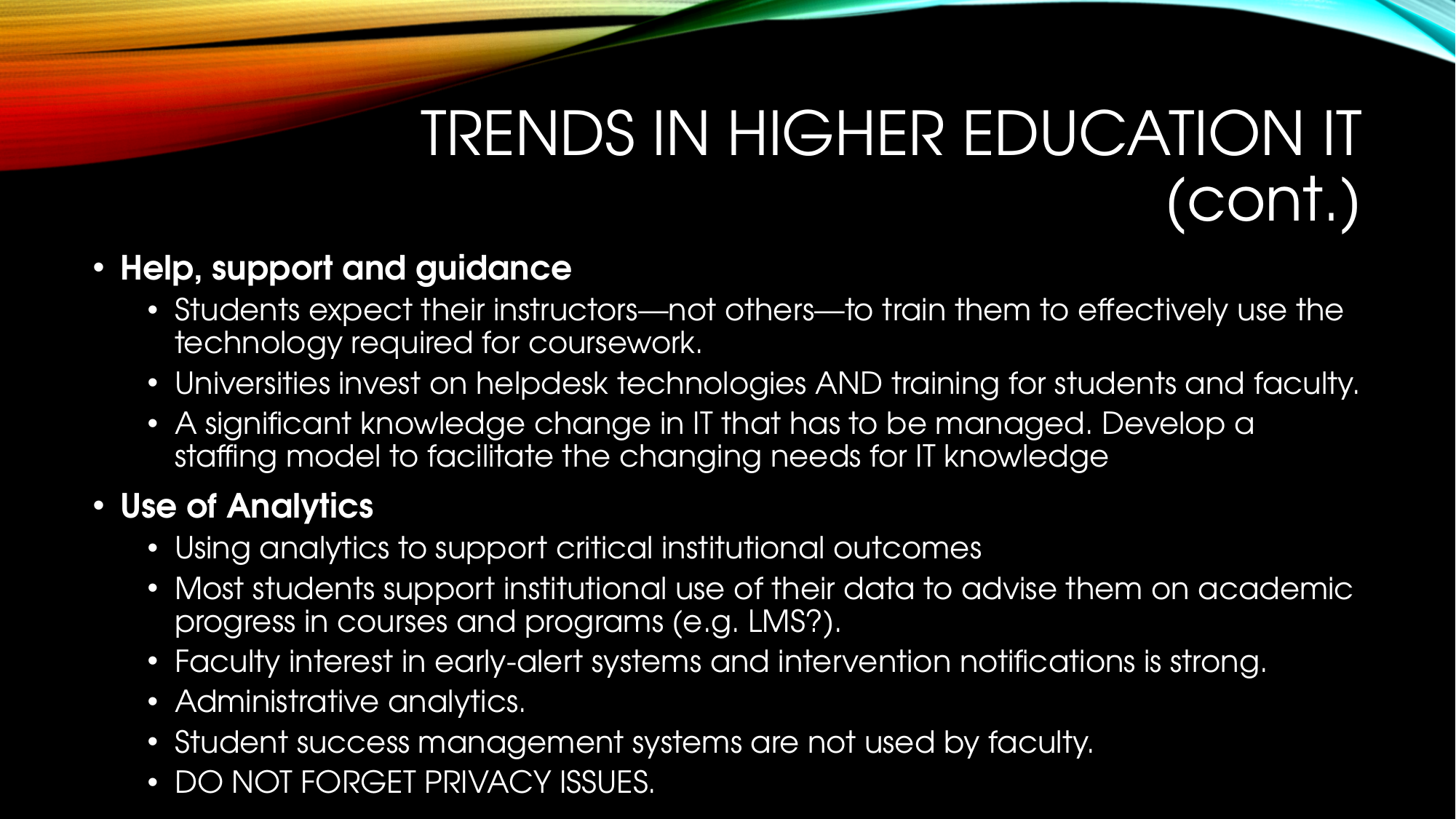

# Trends in Higher education IT (cont.)
Help, support and guidance
Students expect their instructors—not others—to train them to effectively use the technology required for coursework.
Universities invest on helpdesk technologies AND training for students and faculty.
A significant knowledge change in IT that has to be managed. Develop a staffing model to facilitate the changing needs for IT knowledge
Use of Analytics
Using analytics to support critical institutional outcomes
Most students support institutional use of their data to advise them on academic progress in courses and programs (e.g. LMS?).
Faculty interest in early-alert systems and intervention notifications is strong.
Administrative analytics.
Student success management systems are not used by faculty.
DO NOT FORGET PRIVACY ISSUES.